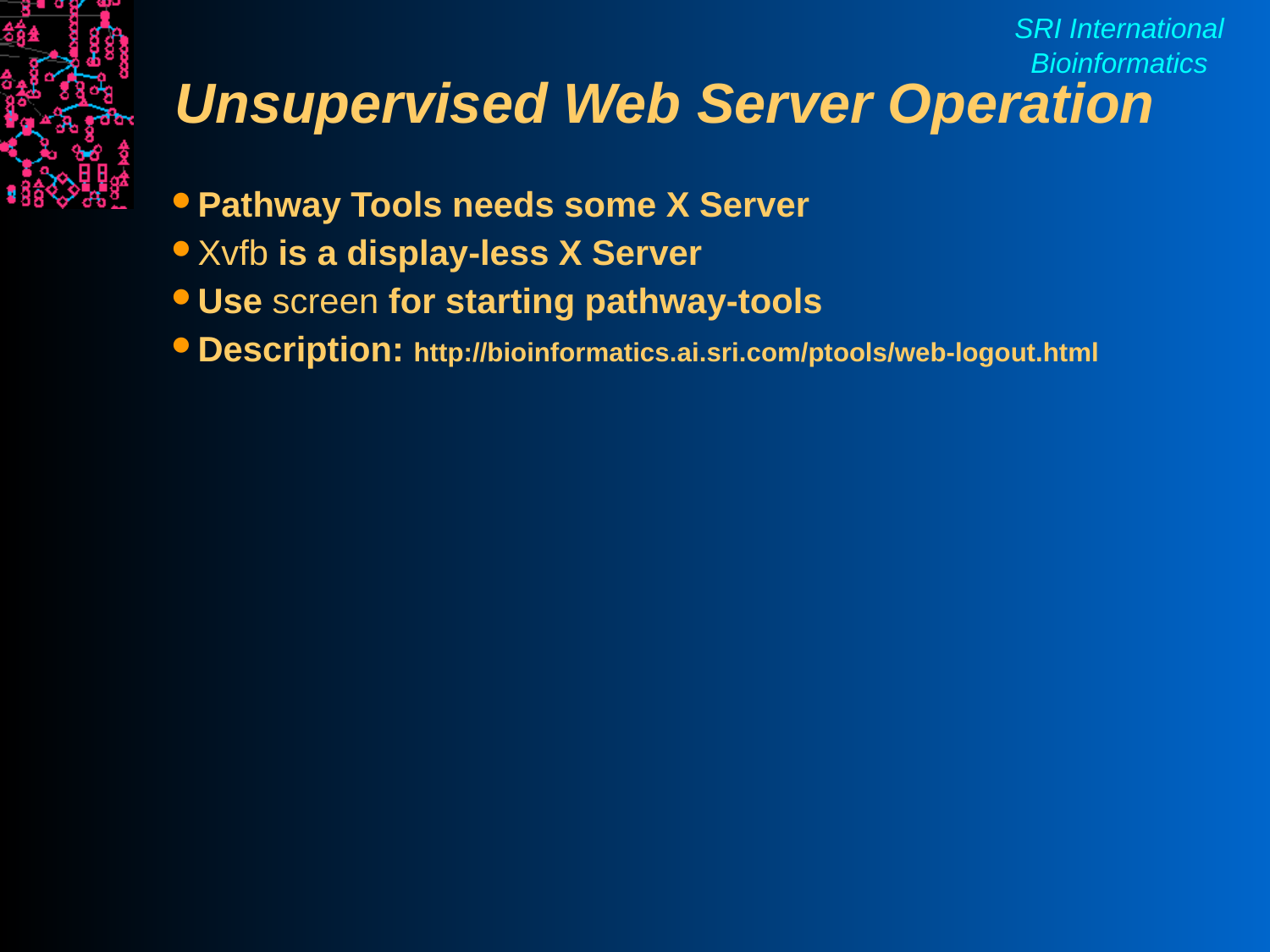

Unsupervised Web Server Operation
Pathway Tools needs some X Server
Xvfb is a display-less X Server
Use screen for starting pathway-tools
Description: http://bioinformatics.ai.sri.com/ptools/web-logout.html